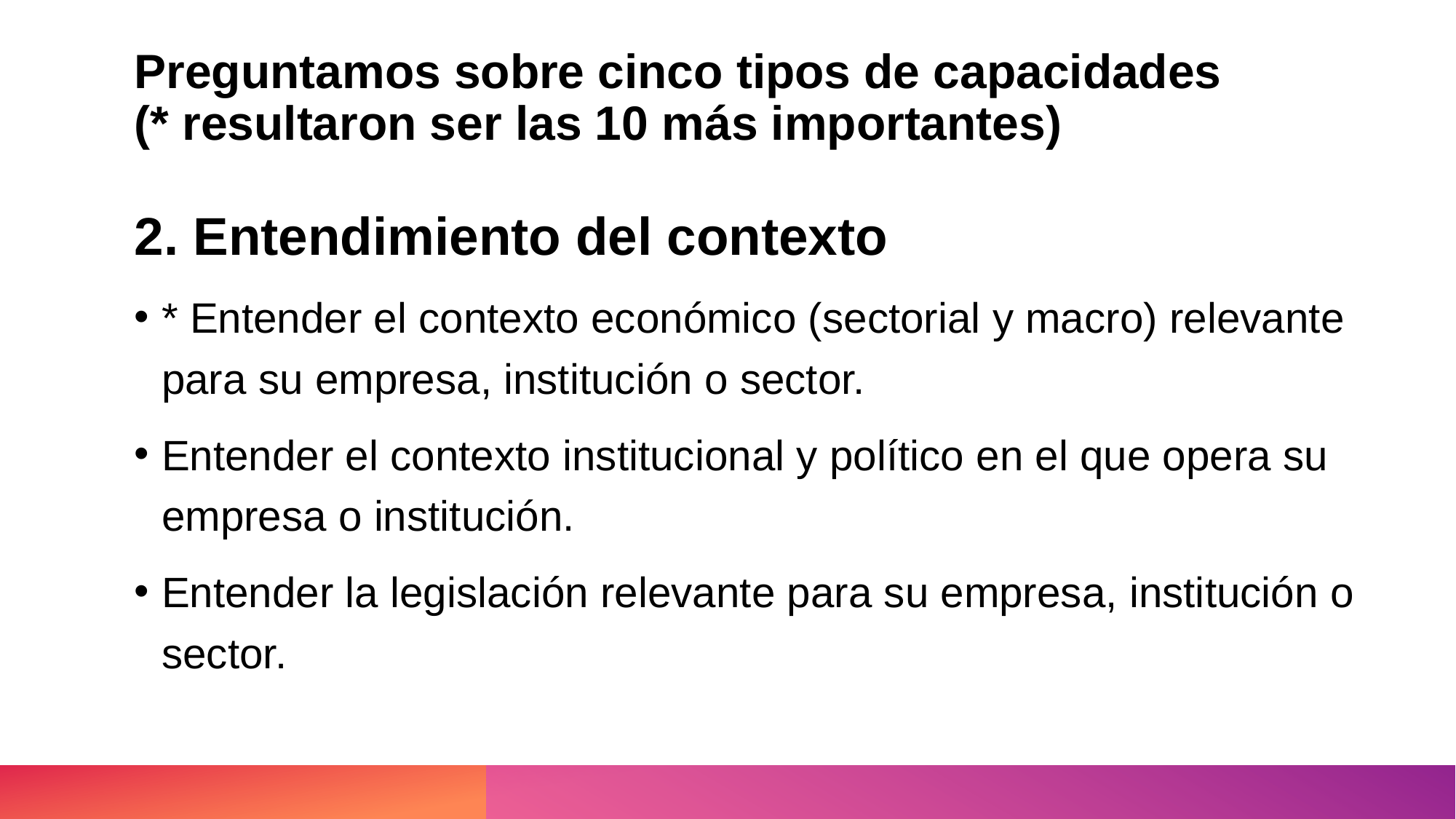

# Preguntamos sobre cinco tipos de capacidades (* resultaron ser las 10 más importantes)
2. Entendimiento del contexto
* Entender el contexto económico (sectorial y macro) relevante para su empresa, institución o sector.
Entender el contexto institucional y político en el que opera su empresa o institución.
Entender la legislación relevante para su empresa, institución o sector.